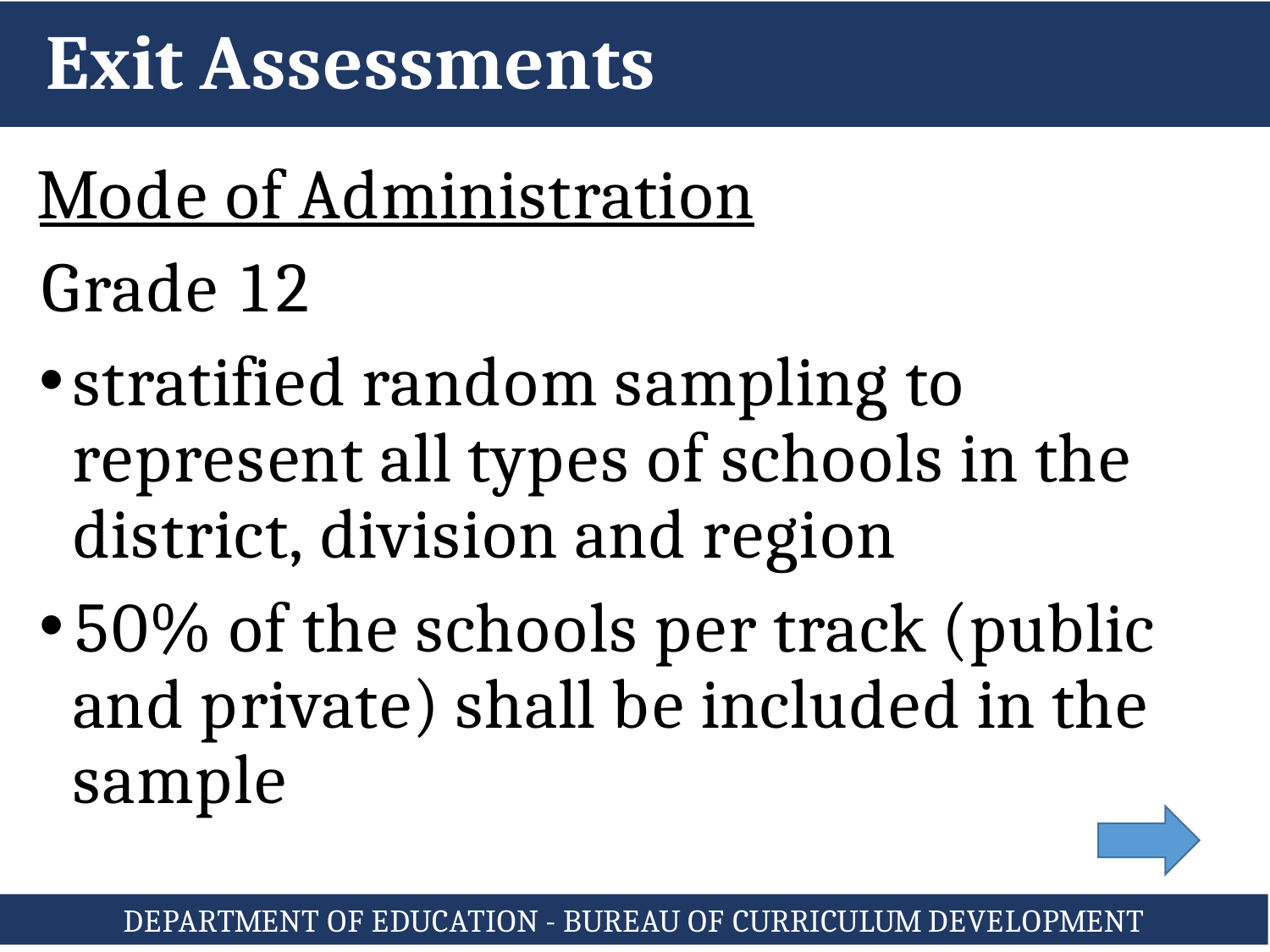

# Exit Assessments
Mode of Administration
Grade 12
stratified random sampling to represent all types of schools in the district, division and region
50% of the schools per track (public and private) shall be included in the sample